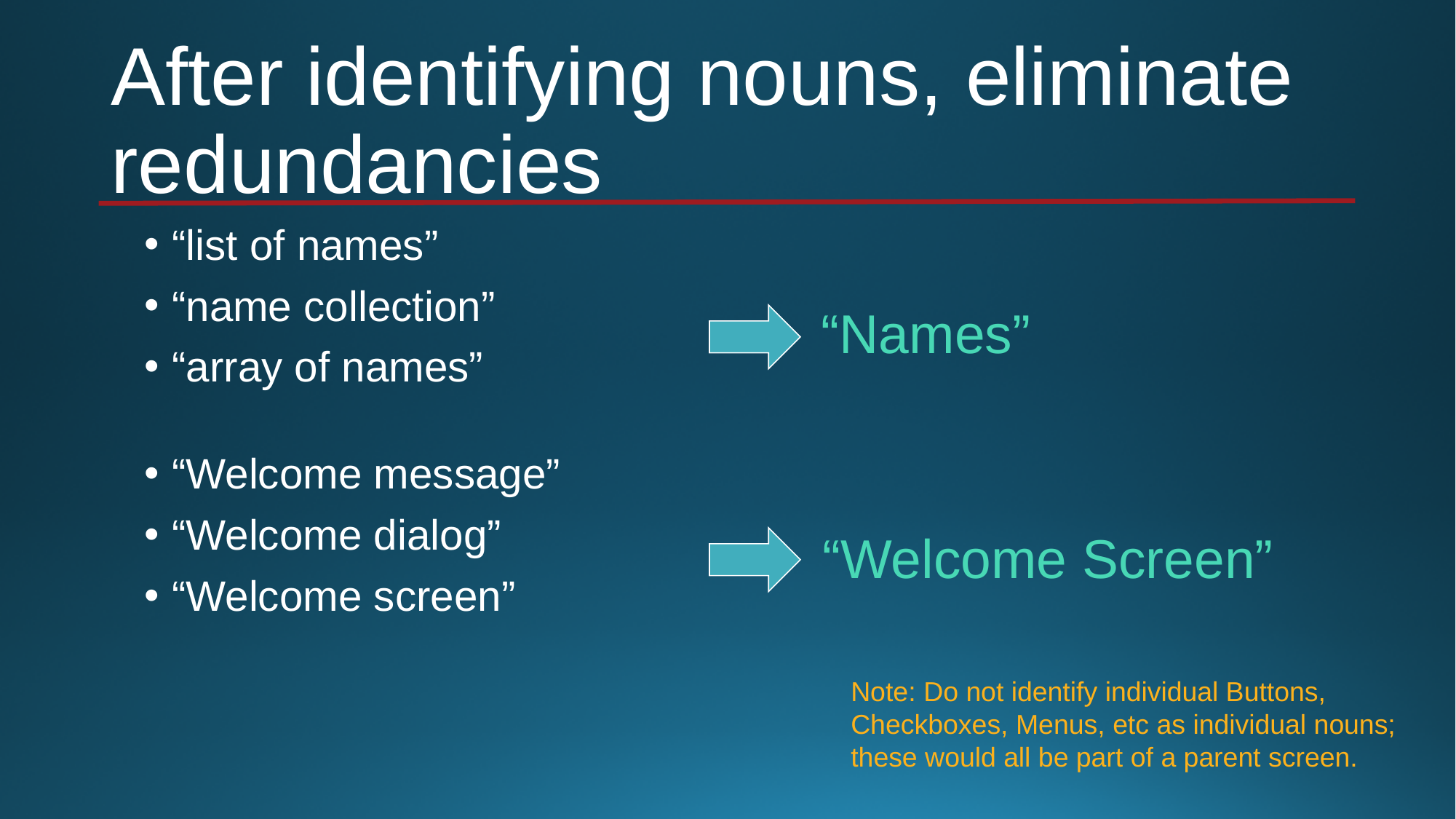

# After identifying nouns, eliminate redundancies
“list of names”
“name collection”
“array of names”
“Welcome message”
“Welcome dialog”
“Welcome screen”
“Names”

“Welcome Screen”

Note: Do not identify individual Buttons,
Checkboxes, Menus, etc as individual nouns;
these would all be part of a parent screen.